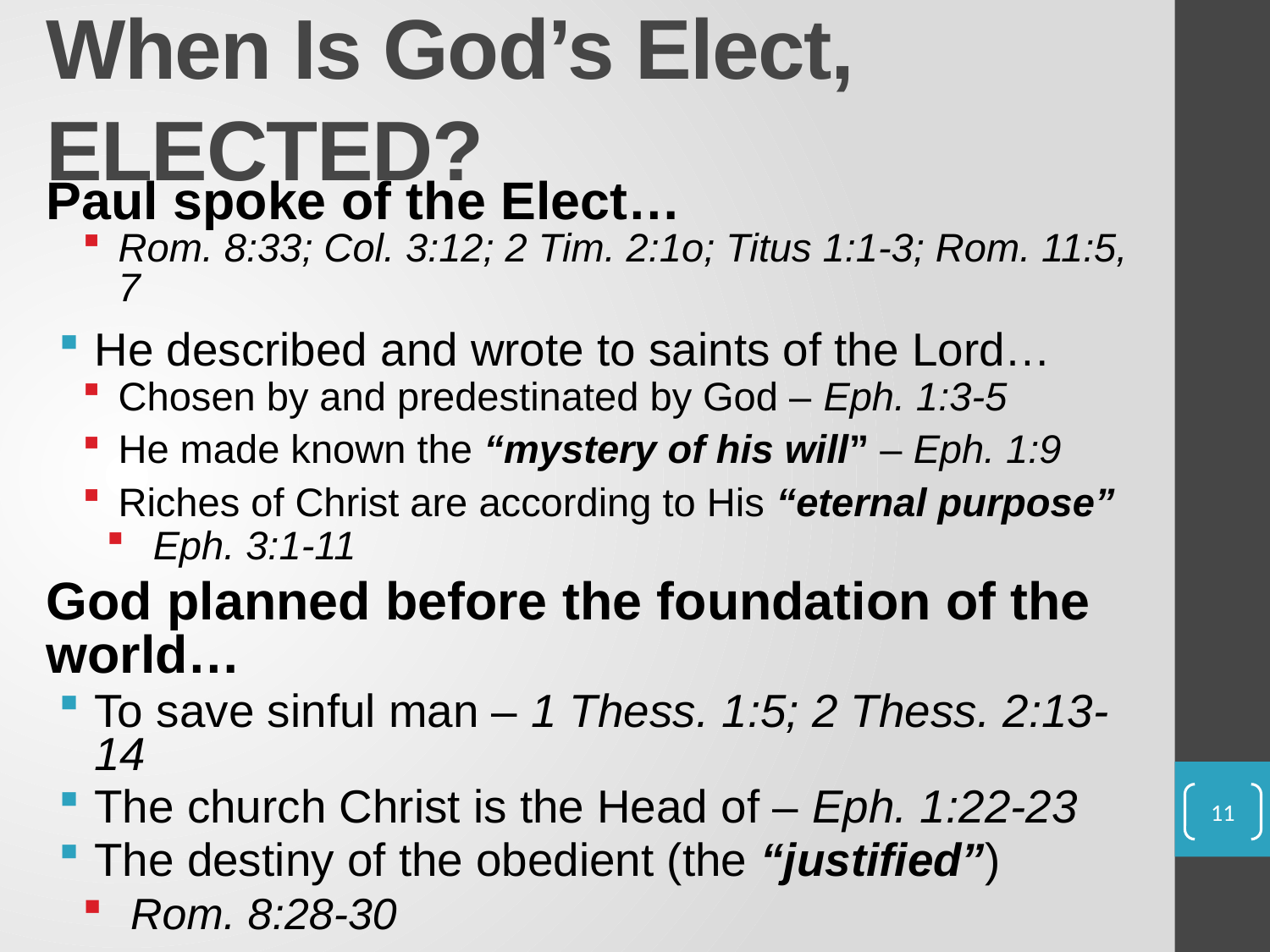

# When Is God’s Elect, ELECTED?
Paul spoke of the Elect…
Rom. 8:33; Col. 3:12; 2 Tim. 2:1o; Titus 1:1-3; Rom. 11:5, 7
He described and wrote to saints of the Lord…
Chosen by and predestinated by God – Eph. 1:3-5
He made known the “mystery of his will” – Eph. 1:9
Riches of Christ are according to His “eternal purpose”
 Eph. 3:1-11
God planned before the foundation of the world…
To save sinful man – 1 Thess. 1:5; 2 Thess. 2:13-14
The church Christ is the Head of – Eph. 1:22-23
The destiny of the obedient (the “justified”)
 Rom. 8:28-30
11